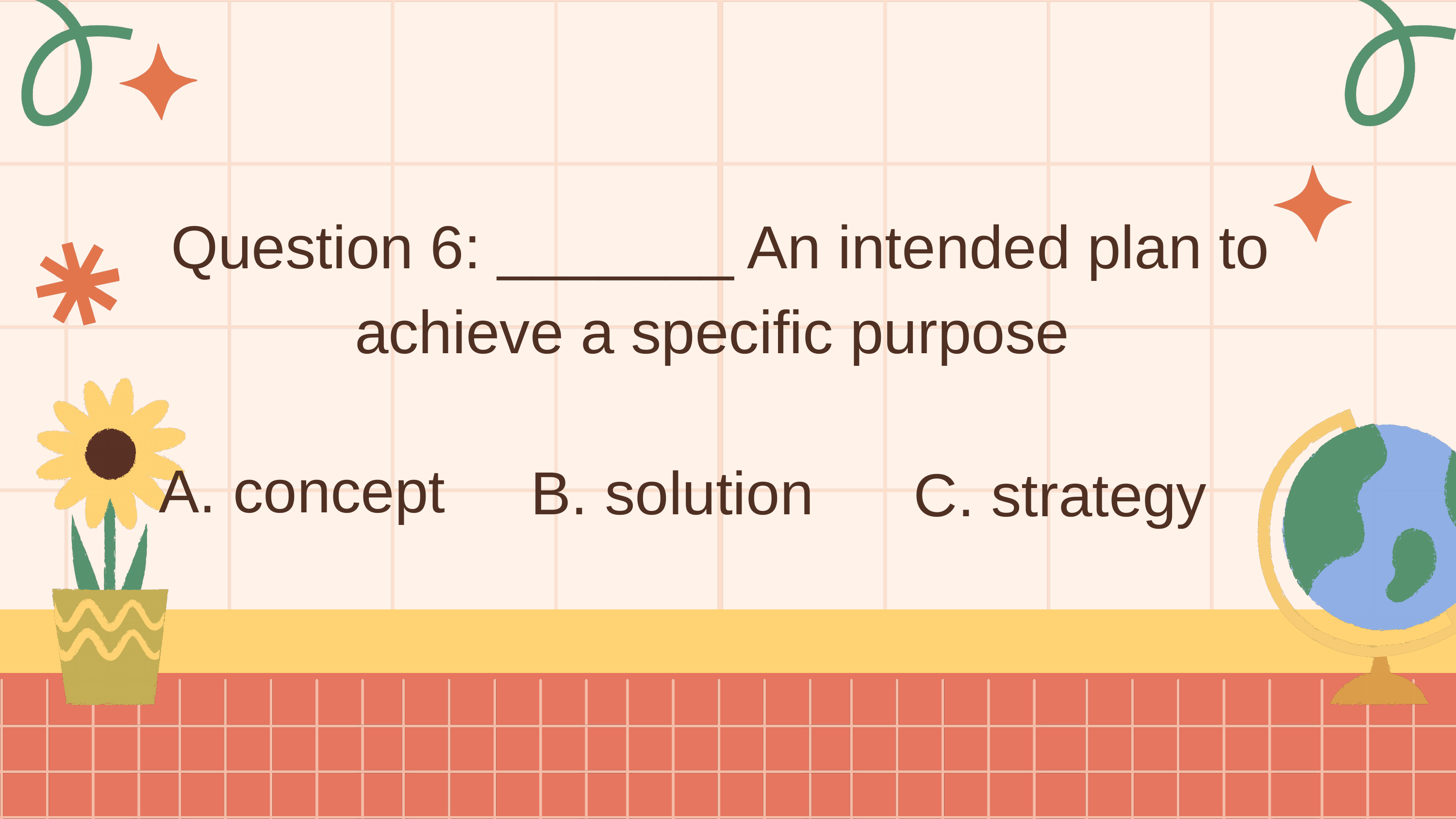

Question 6: _______ An intended plan to achieve a specific purpose

A. concept
B. solution
C. strategy